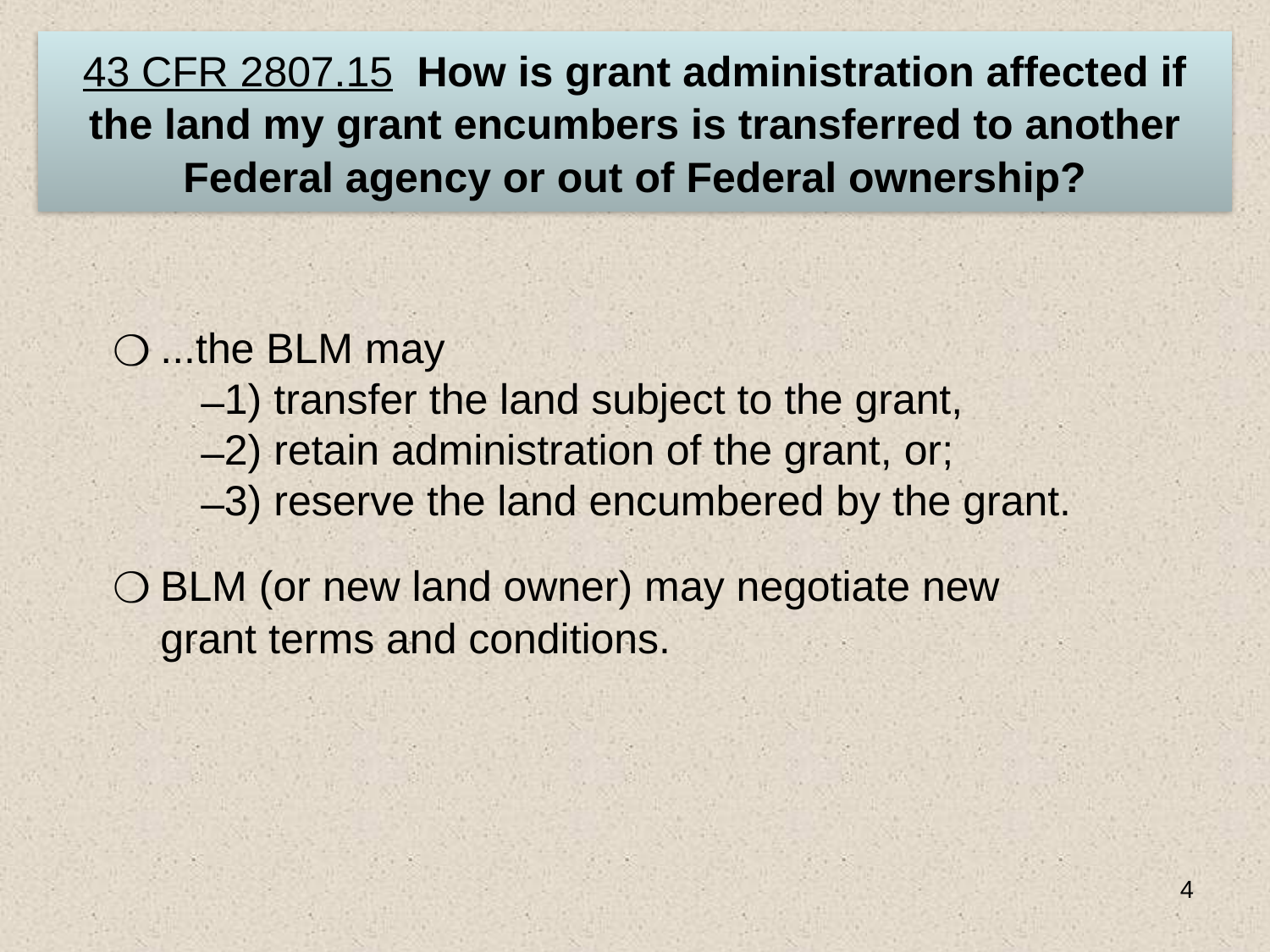

# 43 CFR 2807.15  How is grant administration affected if the land my grant encumbers is transferred to another Federal agency or out of Federal ownership?

...the BLM may
1) transfer the land subject to the grant,
2) retain administration of the grant, or;
3) reserve the land encumbered by the grant.
BLM (or new land owner) may negotiate new grant terms and conditions.
4